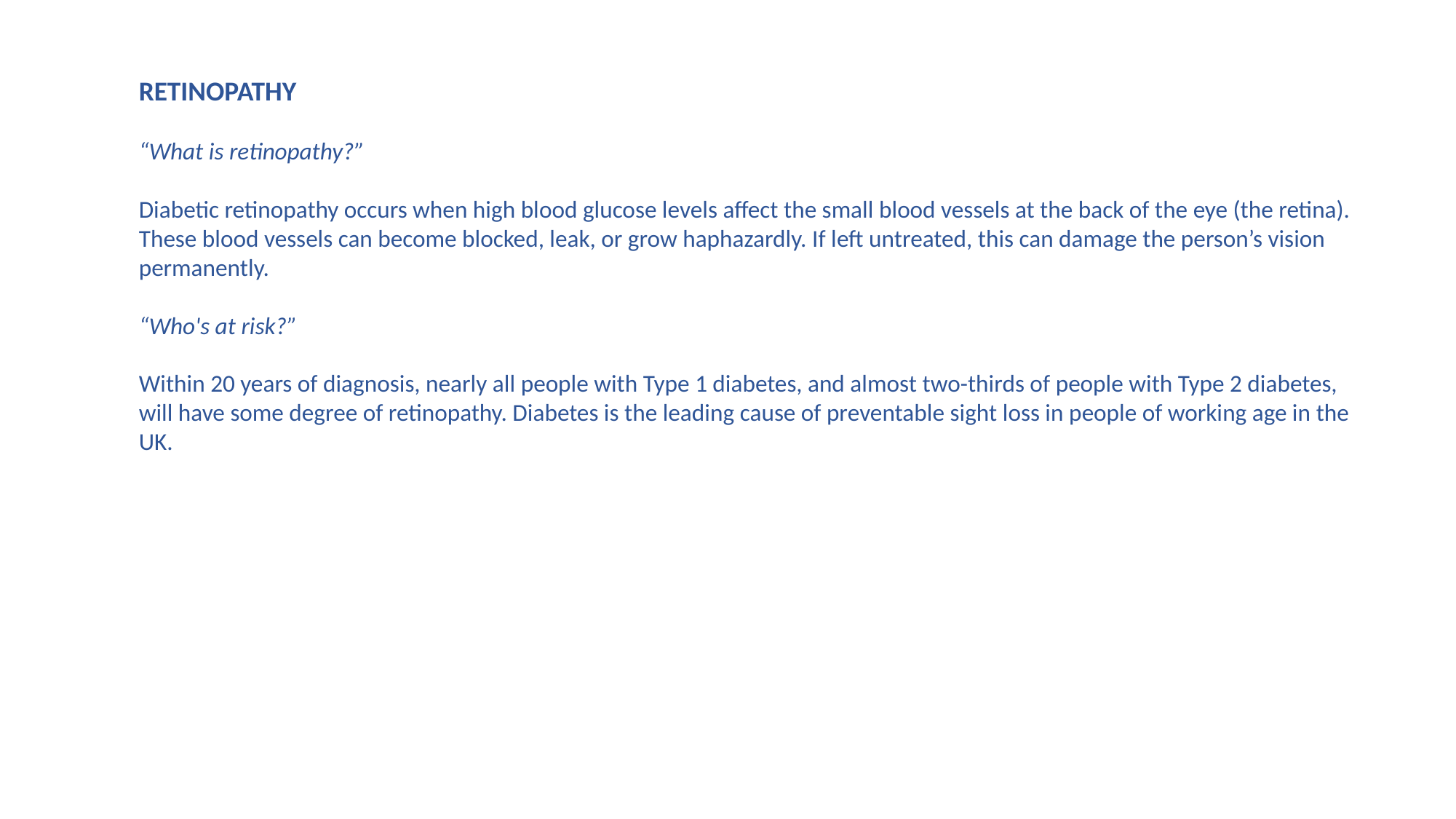

RETINOPATHY

“What is retinopathy?”

Diabetic retinopathy occurs when high blood glucose levels affect the small blood vessels at the back of the eye (the retina). These blood vessels can become blocked, leak, or grow haphazardly. If left untreated, this can damage the person’s vision permanently.

“Who's at risk?”

Within 20 years of diagnosis, nearly all people with Type 1 diabetes, and almost two-thirds of people with Type 2 diabetes, will have some degree of retinopathy. Diabetes is the leading cause of preventable sight loss in people of working age in the UK.